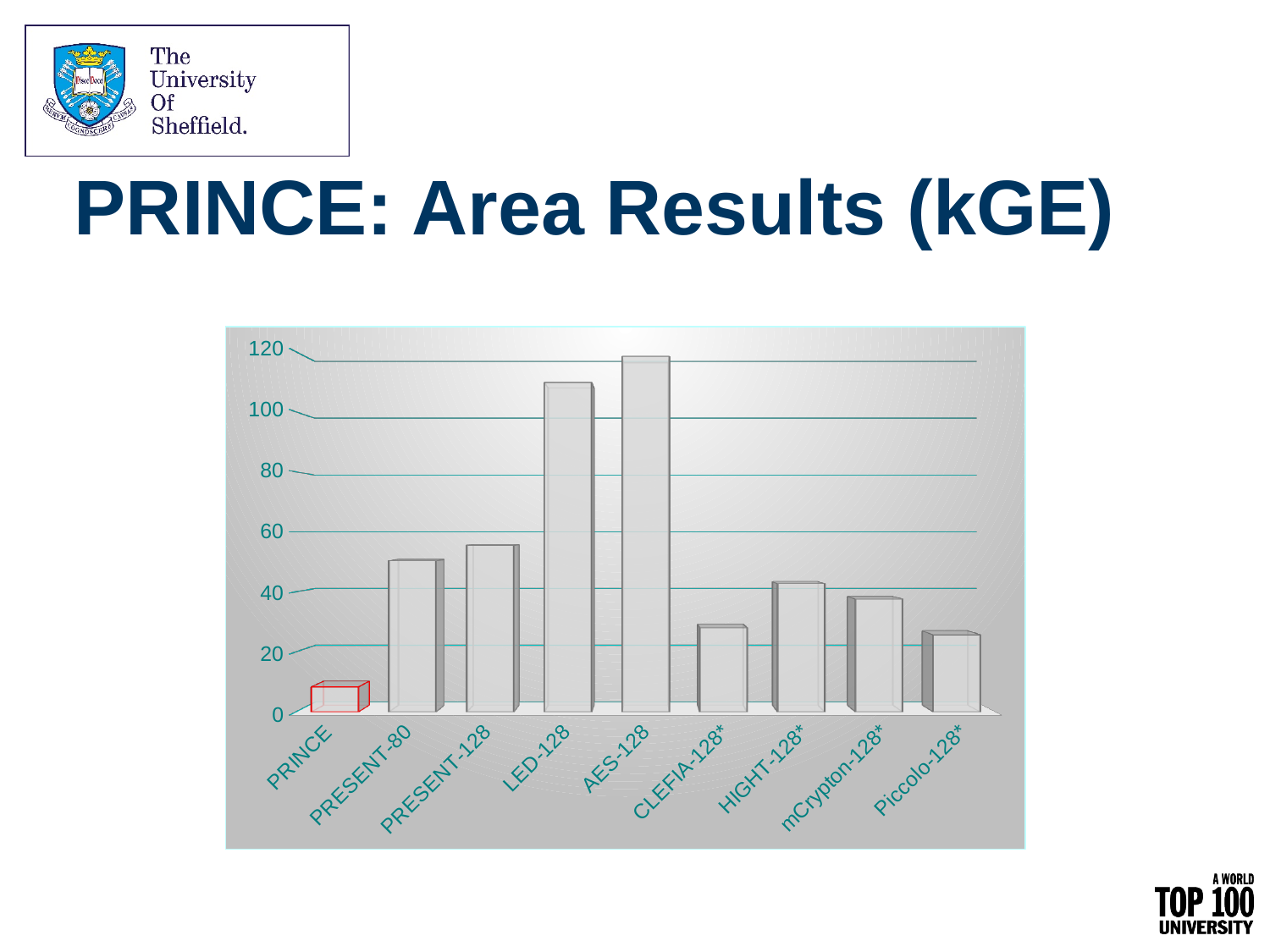

# PRINCE: Area Results (kGE)

[unsupported chart]